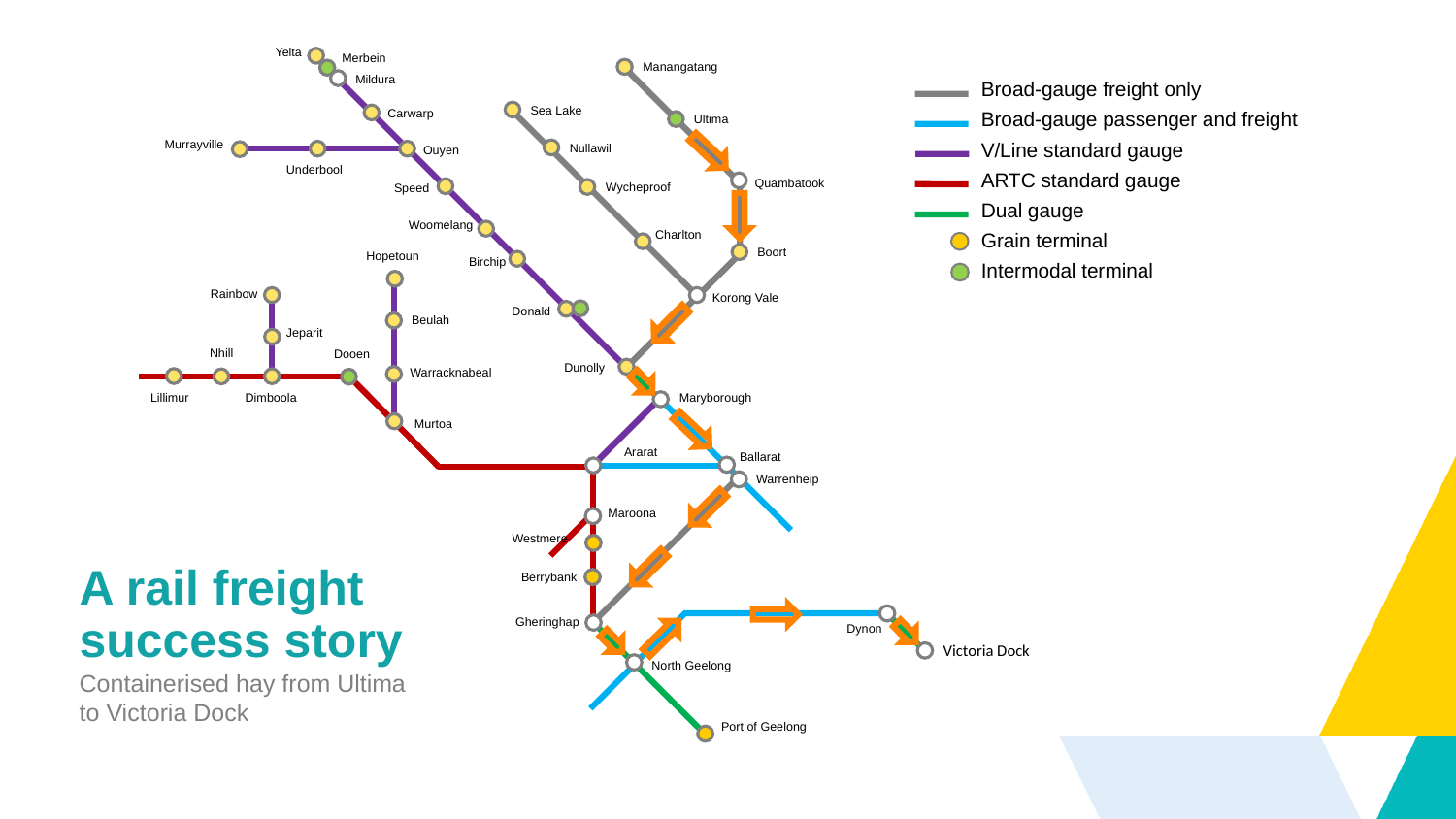

Yelta
Merbein

Manangatang

Mildura
Broad-gauge freight only
Broad-gauge passenger and freight
V/Line standard gauge
ARTC standard gauge
Dual gauge
Grain terminal
Intermodal terminal

Sea Lake
Carwarp

Ultima

Murrayville
Nullawil
Ouyen

Underbool
Quambatook
Wycheproof

Speed

Woomelang

Charlton

Boort
Hopetoun

Birchip

Rainbow
Korong Vale

Donald

Beulah

Jeparit

Nhill
Dooen
Dunolly
Warracknabeal

Lillimur
Maryborough
Dimboola

Murtoa

Ararat
Ballarat

Warrenheip

Maroona

Westmere

Berrybank

Gheringhap

Dynon

A rail freight success story
Containerised hay from Ultima to Victoria Dock

Victoria Dock

North Geelong

Port of Geelong